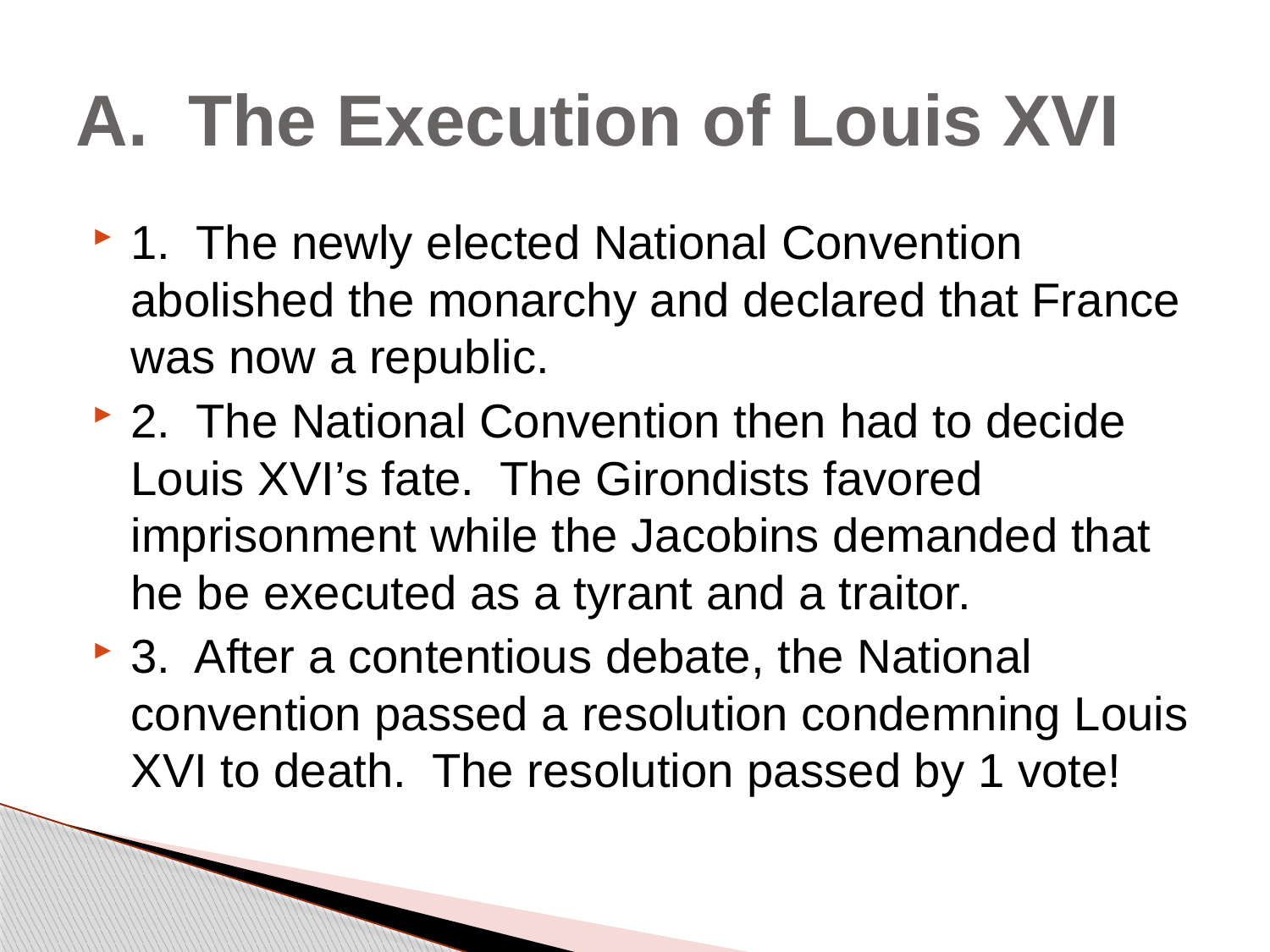

# A.  The Execution of Louis XVI
1.  The newly elected National Convention abolished the monarchy and declared that France was now a republic.
2.  The National Convention then had to decide Louis XVI’s fate.  The Girondists favored imprisonment while the Jacobins demanded that he be executed as a tyrant and a traitor.
3.  After a contentious debate, the National convention passed a resolution condemning Louis XVI to death.  The resolution passed by 1 vote!